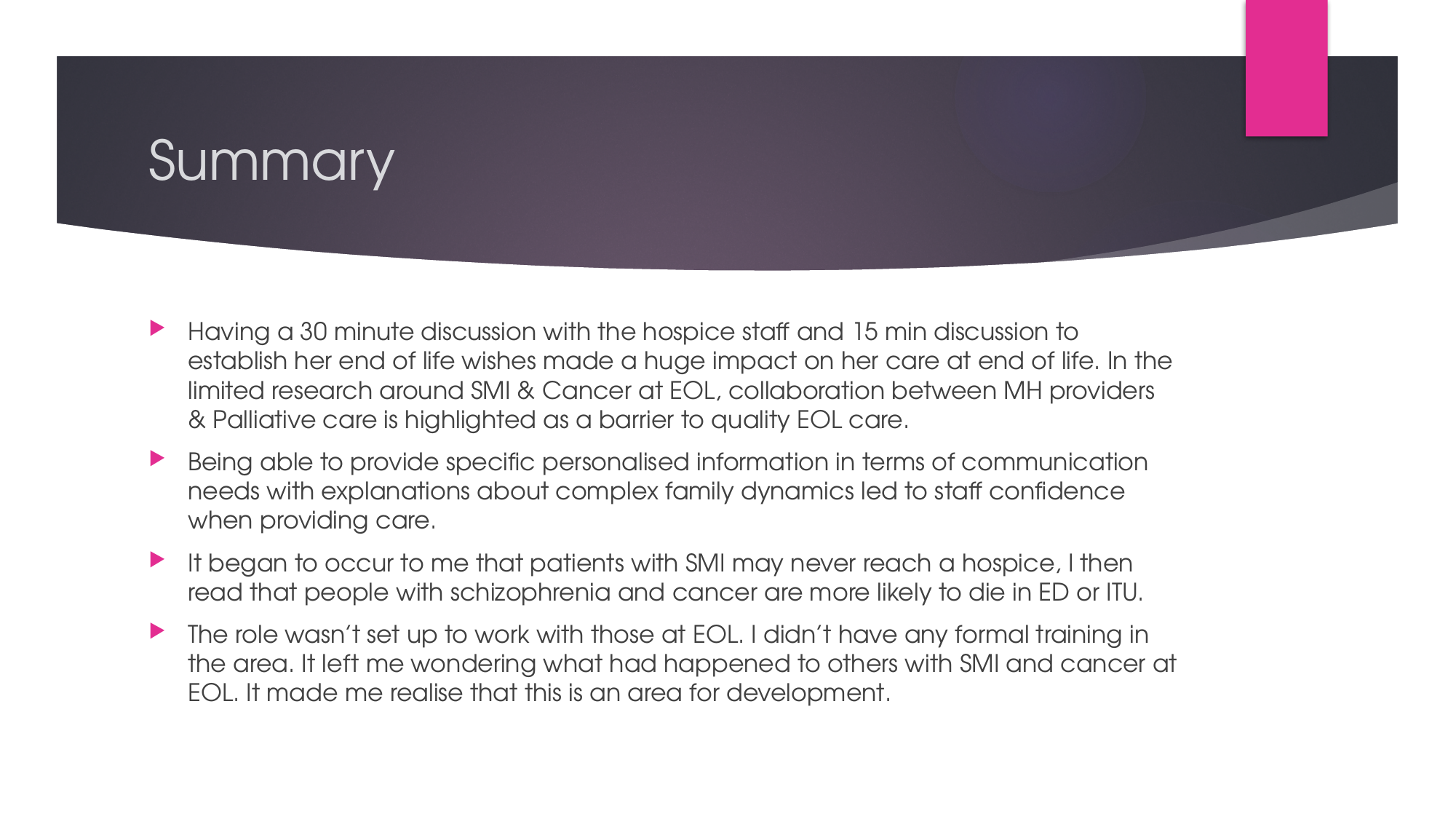

# Summary
Having a 30 minute discussion with the hospice staff and 15 min discussion to establish her end of life wishes made a huge impact on her care at end of life. In the limited research around SMI & Cancer at EOL, collaboration between MH providers & Palliative care is highlighted as a barrier to quality EOL care.
Being able to provide specific personalised information in terms of communication needs with explanations about complex family dynamics led to staff confidence when providing care.
It began to occur to me that patients with SMI may never reach a hospice, I then read that people with schizophrenia and cancer are more likely to die in ED or ITU.
The role wasn’t set up to work with those at EOL. I didn’t have any formal training in the area. It left me wondering what had happened to others with SMI and cancer at EOL. It made me realise that this is an area for development.